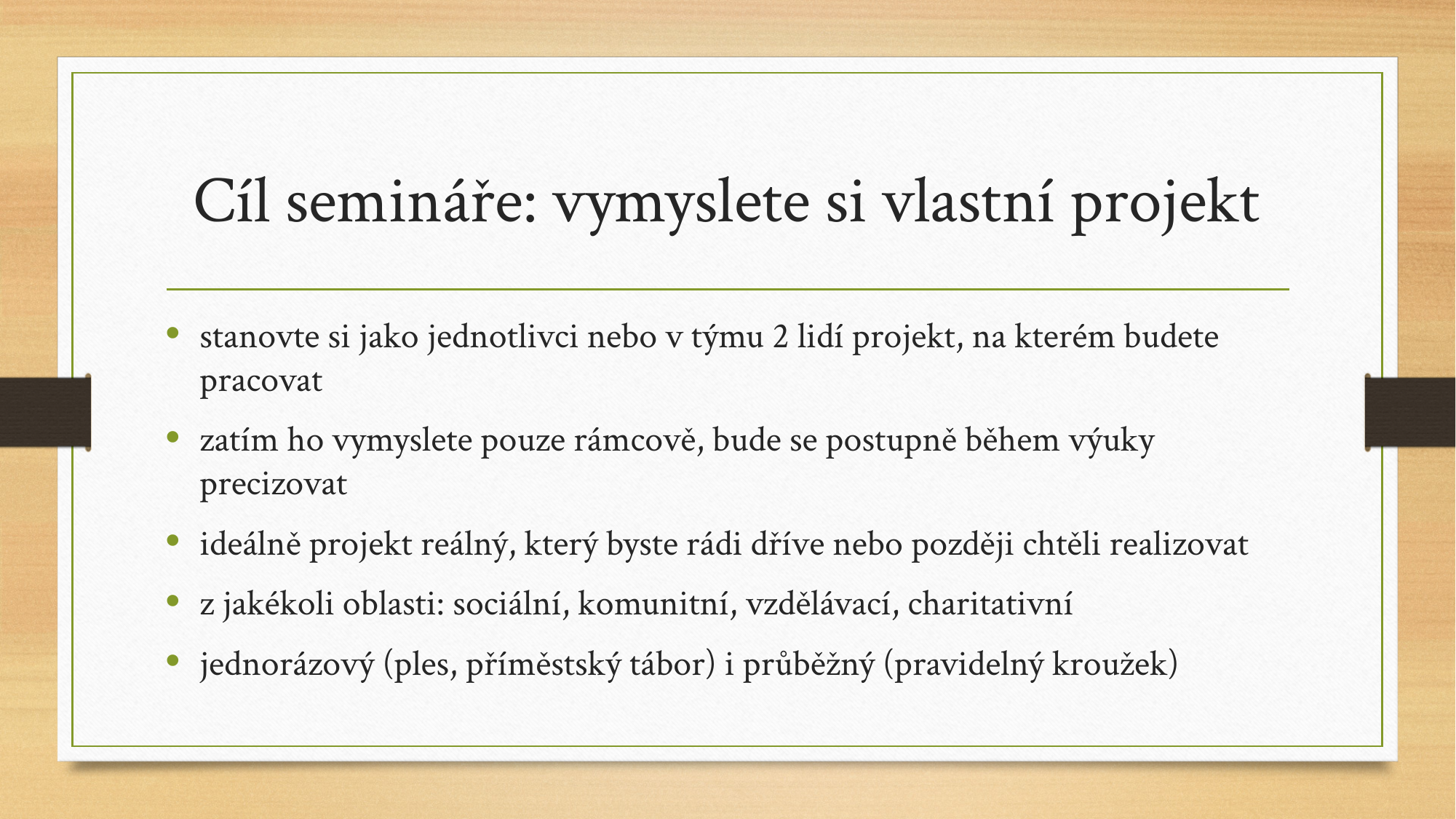

# Cíl semináře: vymyslete si vlastní projekt
stanovte si jako jednotlivci nebo v týmu 2 lidí projekt, na kterém budete pracovat
zatím ho vymyslete pouze rámcově, bude se postupně během výuky precizovat
ideálně projekt reálný, který byste rádi dříve nebo později chtěli realizovat
z jakékoli oblasti: sociální, komunitní, vzdělávací, charitativní
jednorázový (ples, příměstský tábor) i průběžný (pravidelný kroužek)